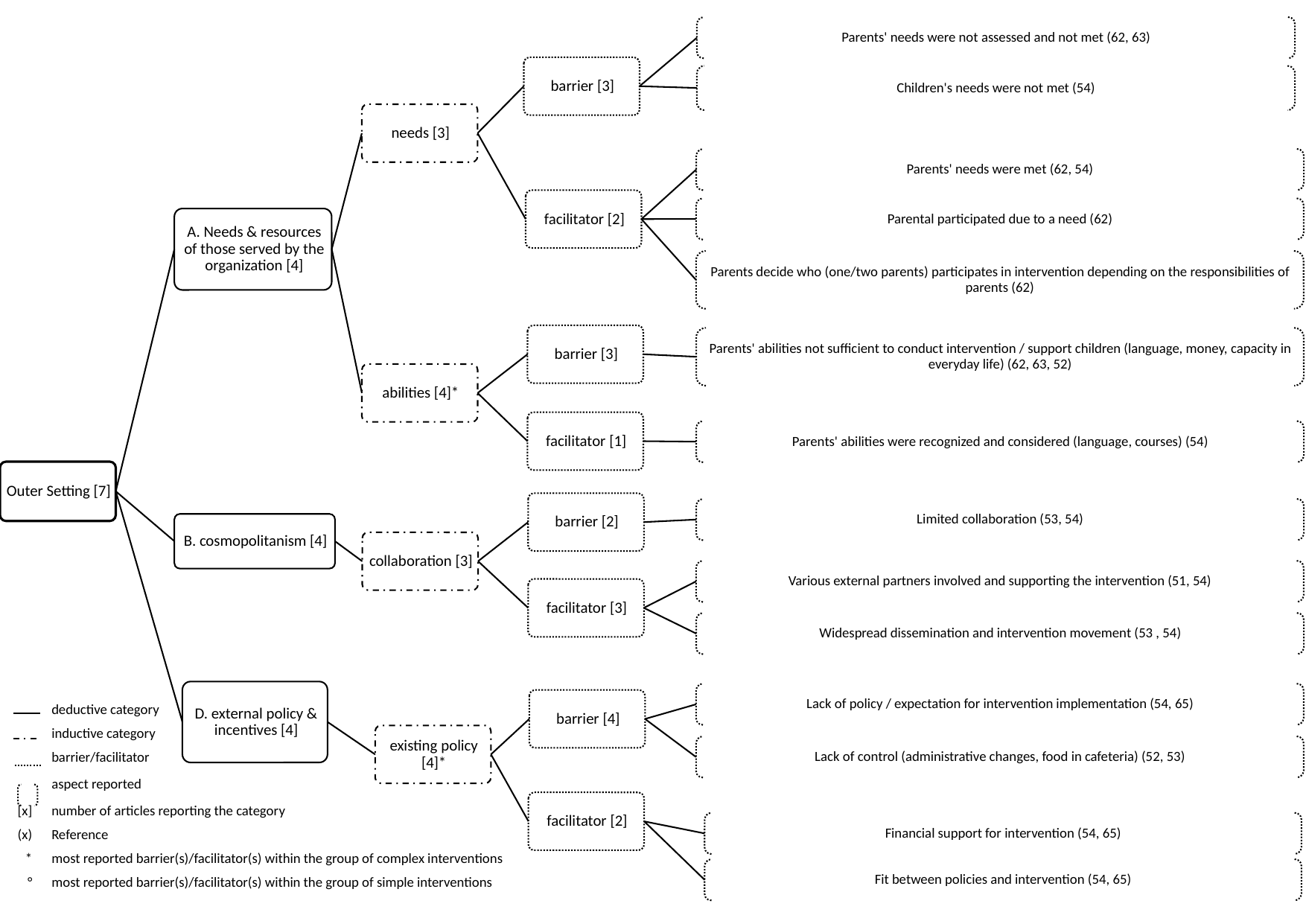

Outer Setting [7]

A. Needs & resources of those served by the organization [4]

needs [3]

barrier [3]

Parents' needs were not assessed and not met (62, 63)

Children's needs were not met (54)

facilitator [2]

Parents' needs were met (62, 54)

Parental participated due to a need (62)

Parents decide who (one/two parents) participates in intervention depending on the responsibilities of parents (62)

abilities [4]*

barrier [3]

Parents' abilities not sufficient to conduct intervention / support children (language, money, capacity in everyday life) (62, 63, 52)

facilitator [1]

Parents' abilities were recognized and considered (language, courses) (54)

B. cosmopolitanism [4]

collaboration [3]

barrier [2]

Limited collaboration (53, 54)

facilitator [3]

Various external partners involved and supporting the intervention (51, 54)

Widespread dissemination and intervention movement (53 , 54)

D. external policy & incentives [4]

existing policy [4]*

barrier [4]

Lack of policy / expectation for intervention implementation (54, 65)

Lack of control (administrative changes, food in cafeteria) (52, 53)

facilitator [2]

Financial support for intervention (54, 65)

Fit between policies and intervention (54, 65)
|  | deductive category |
| --- | --- |
|  | inductive category |
|  | barrier/facilitator |
|  | aspect reported |
| [x] | number of articles reporting the category |
| (x) | Reference |
| \* | most reported barrier(s)/facilitator(s) within the group of complex interventions |
| ° | most reported barrier(s)/facilitator(s) within the group of simple interventions |